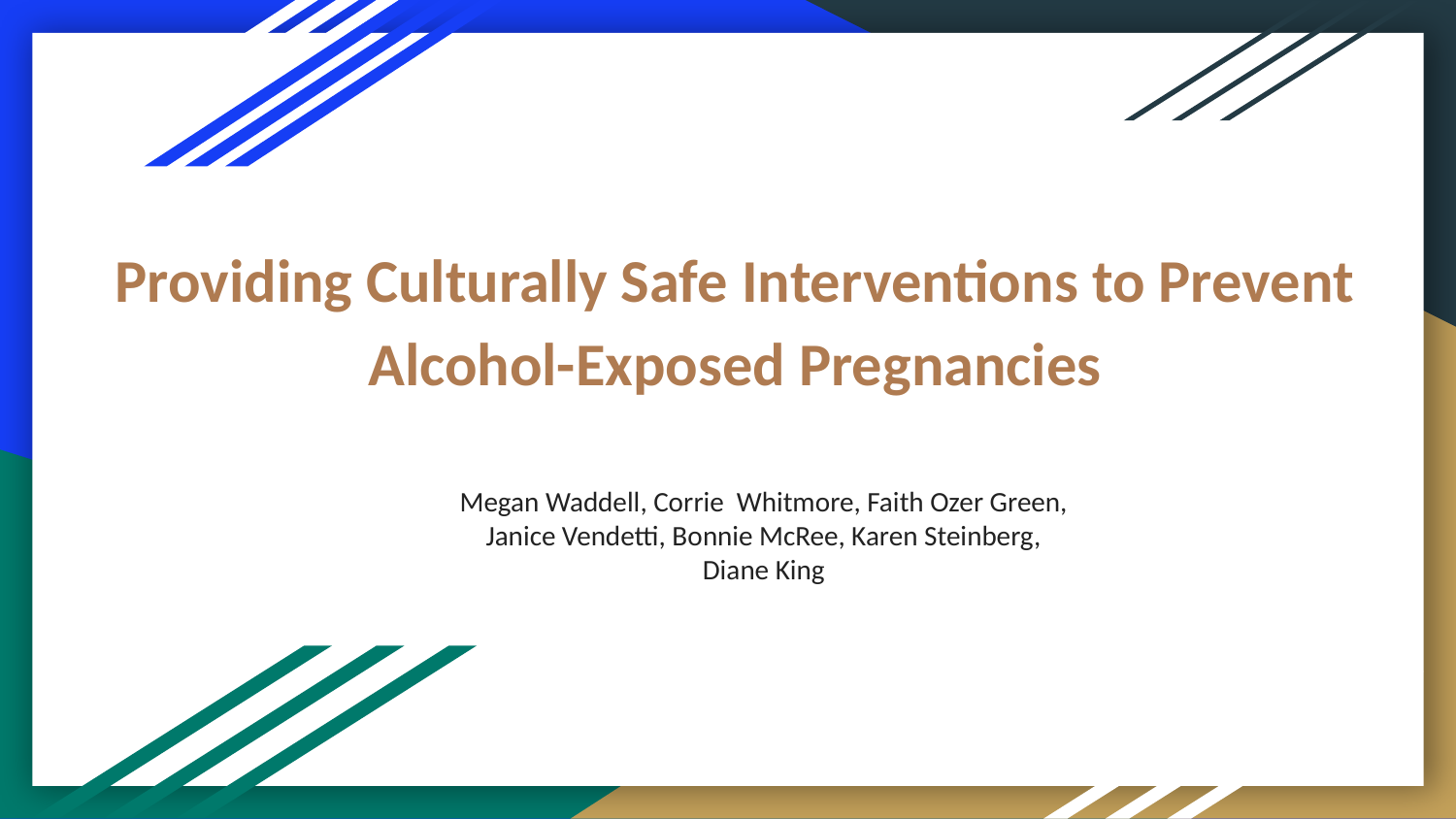

# Providing Culturally Safe Interventions to Prevent Alcohol-Exposed Pregnancies
Megan Waddell, Corrie  Whitmore, Faith Ozer Green, Janice Vendetti, Bonnie McRee, Karen Steinberg, Diane King